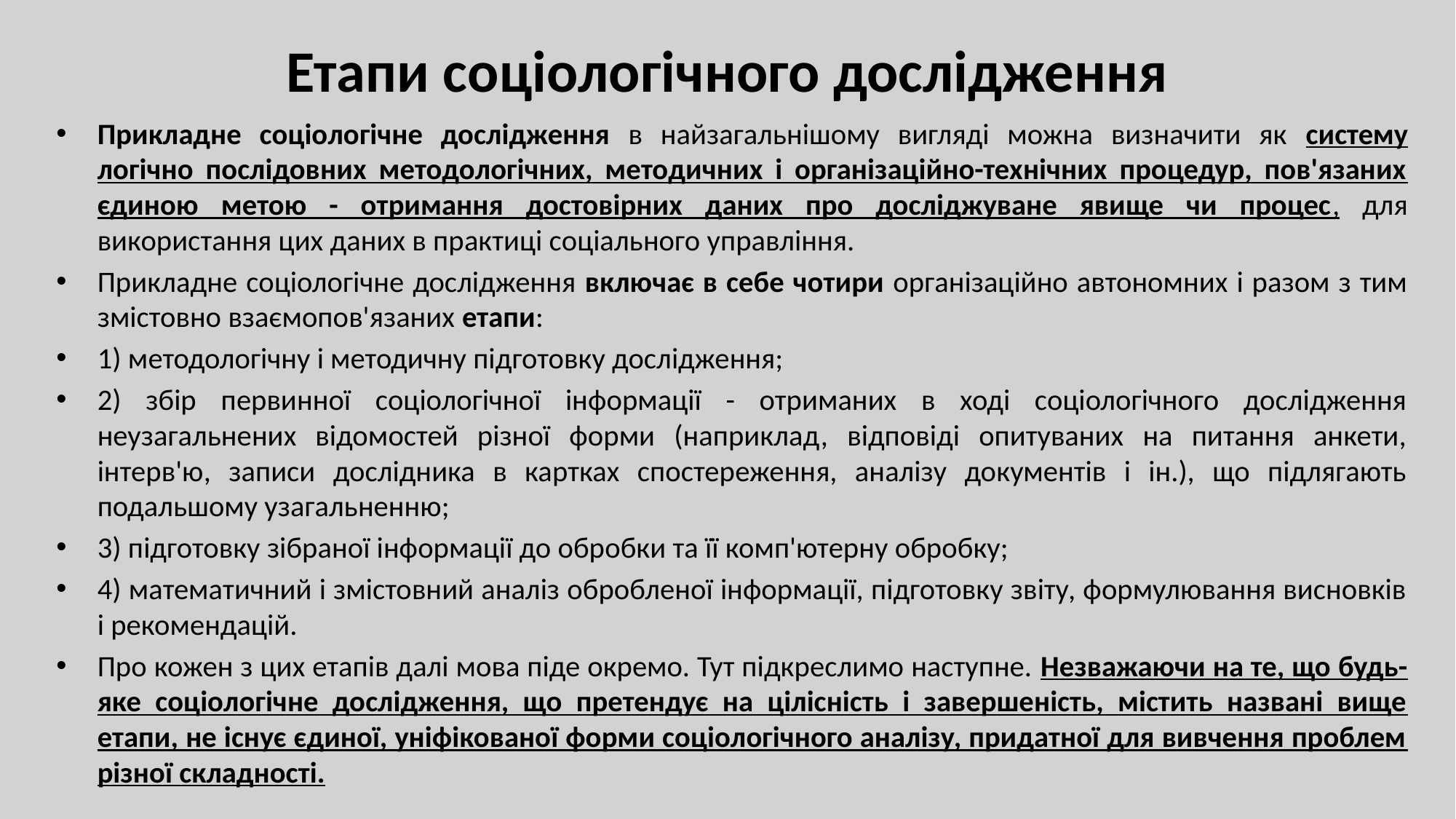

# Етапи соціологічного дослідження
Прикладне соціологічне дослідження в найзагальнішому вигляді можна визначити як систему логічно послідовних методологічних, методичних і організаційно-технічних процедур, пов'язаних єдиною метою - отримання достовірних даних про досліджуване явище чи процес, для використання цих даних в практиці соціального управління.
Прикладне соціологічне дослідження включає в себе чотири організаційно автономних і разом з тим змістовно взаємопов'язаних етапи:
1) методологічну і методичну підготовку дослідження;
2) збір первинної соціологічної інформації - отриманих в ході соціологічного дослідження неузагальнених відомостей різної форми (наприклад, відповіді опитуваних на питання анкети, інтерв'ю, записи дослідника в картках спостереження, аналізу документів і ін.), що підлягають подальшому узагальненню;
3) підготовку зібраної інформації до обробки та її комп'ютерну обробку;
4) математичний і змістовний аналіз обробленої інформації, підготовку звіту, формулювання висновків і рекомендацій.
Про кожен з цих етапів далі мова піде окремо. Тут підкреслимо наступне. Незважаючи на те, що будь-яке соціологічне дослідження, що претендує на цілісність і завершеність, містить названі вище етапи, не існує єдиної, уніфікованої форми соціологічного аналізу, придатної для вивчення проблем різної складності.